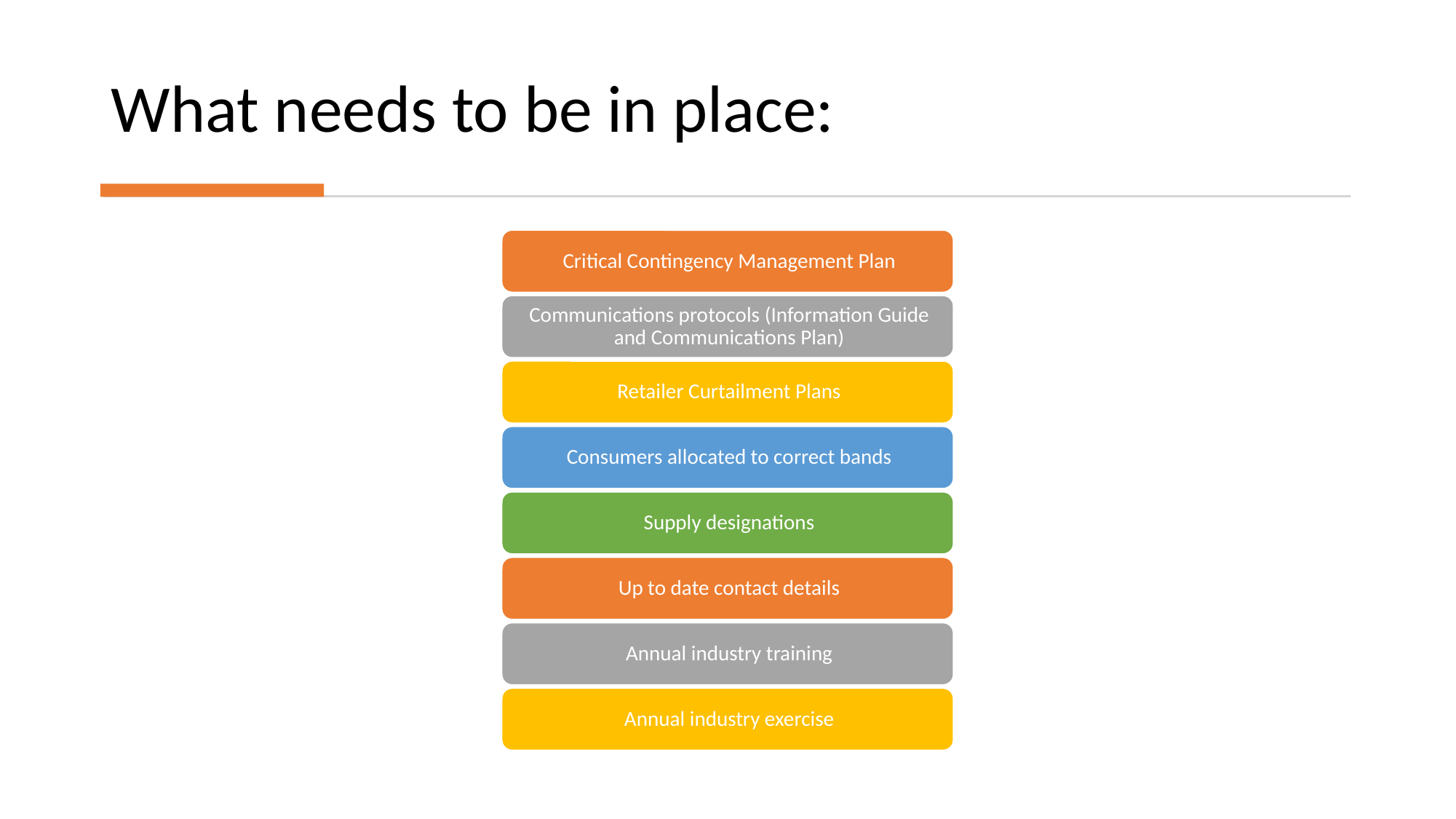

# What needs to be in place:

Critical Contingency Management Plan
Communications protocols (Information Guide and Communications Plan)
Retailer Curtailment Plans
Consumers allocated to correct bands
Supply designations
Up to date contact details
Annual industry training
Annual industry exercise